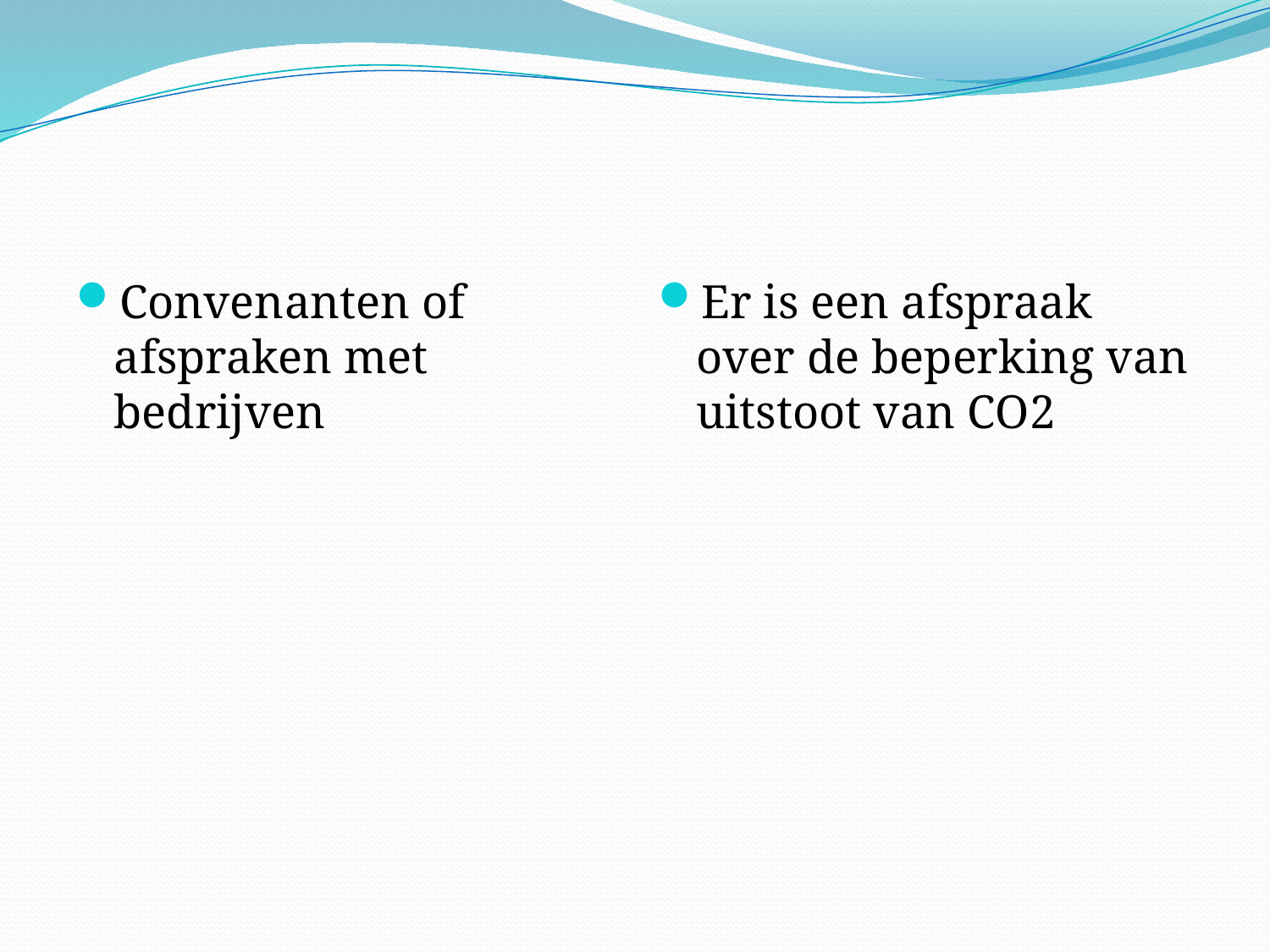

#
Convenanten of afspraken met bedrijven
Er is een afspraak over de beperking van uitstoot van CO2